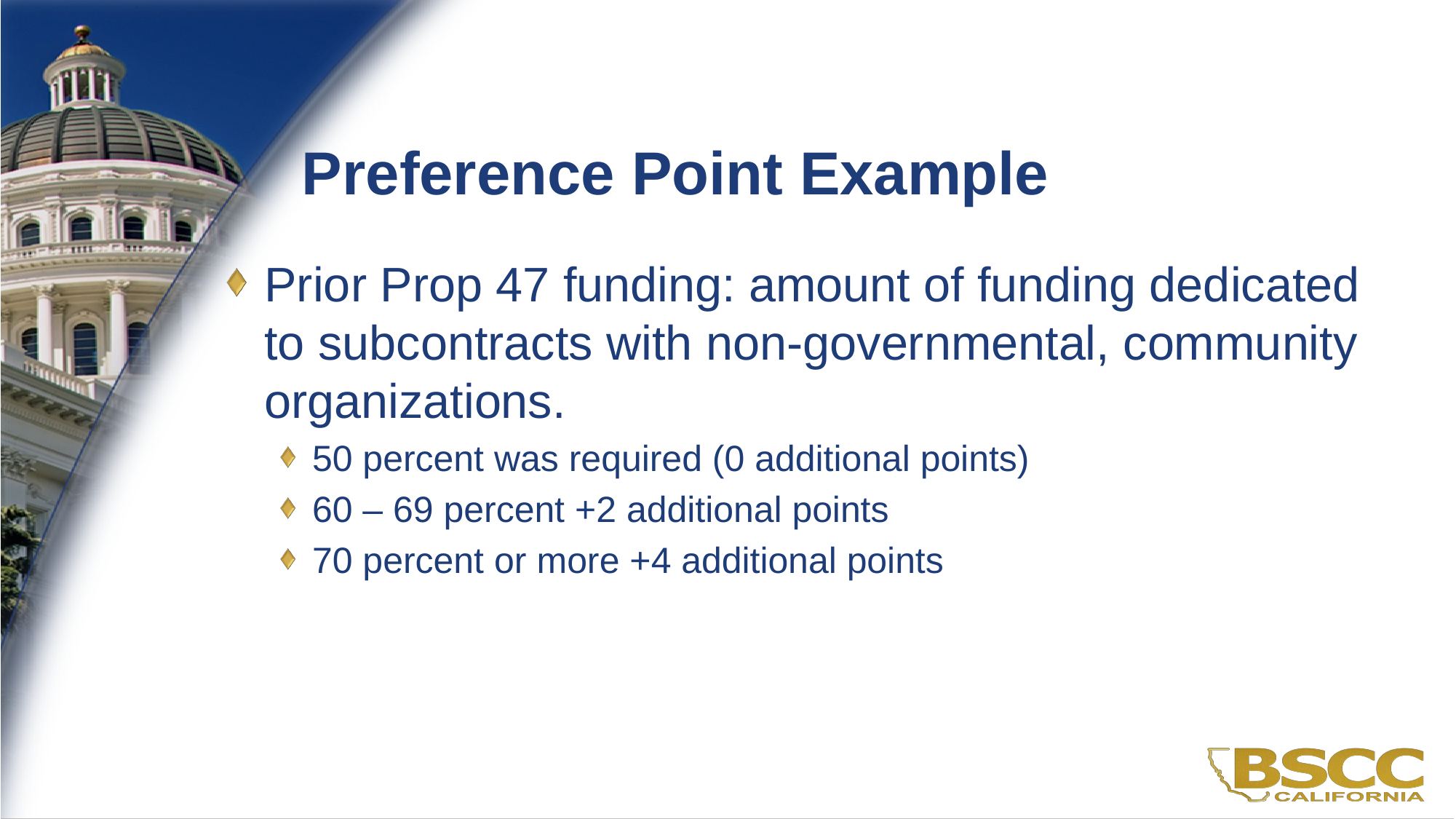

# Preference Point Example
Prior Prop 47 funding: amount of funding dedicated to subcontracts with non-governmental, community organizations.
50 percent was required (0 additional points)
60 – 69 percent +2 additional points
70 percent or more +4 additional points